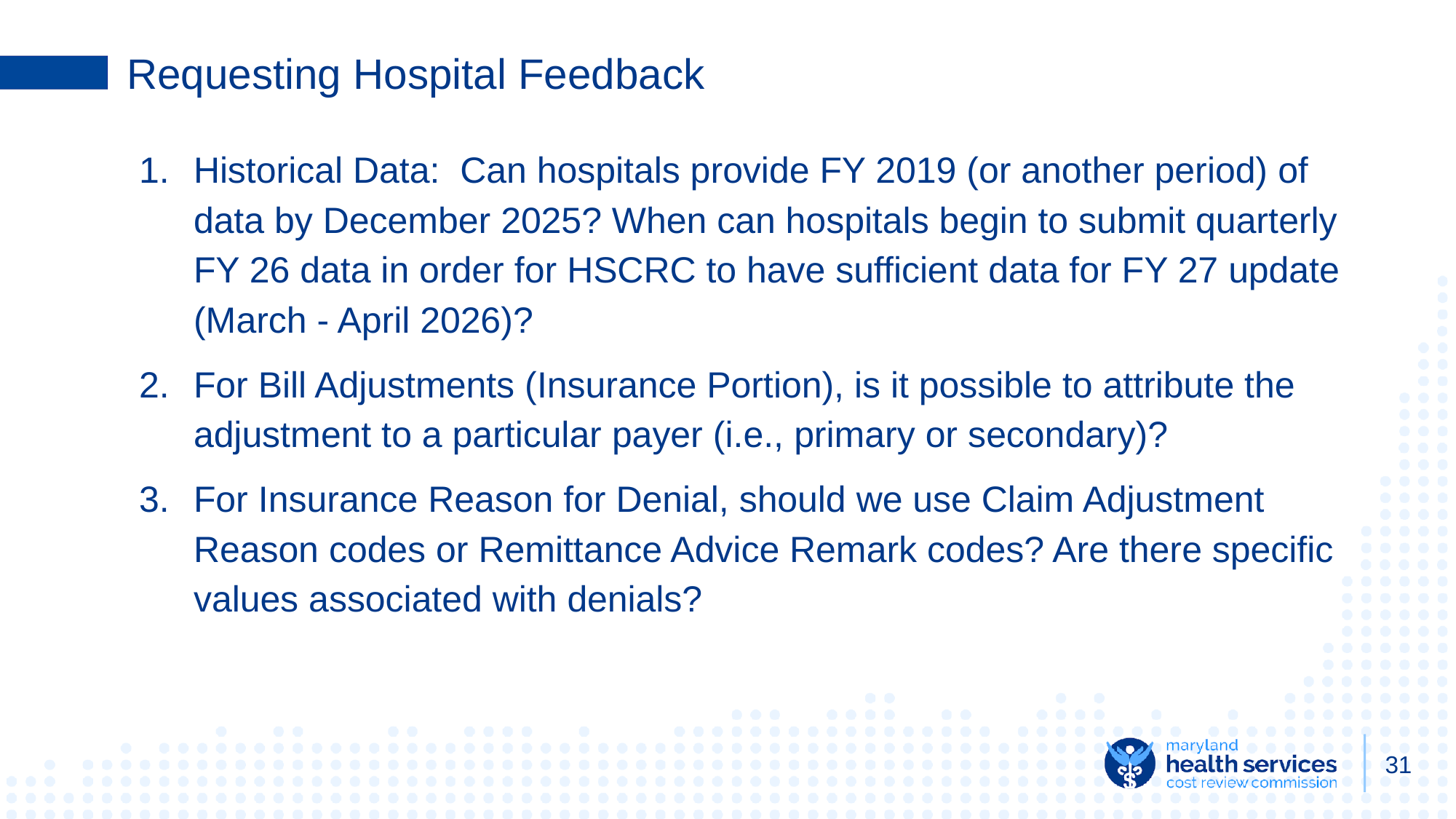

# Requesting Hospital Feedback
Historical Data:  Can hospitals provide FY 2019 (or another period) of data by December 2025? When can hospitals begin to submit quarterly FY 26 data in order for HSCRC to have sufficient data for FY 27 update (March - April 2026)?
For Bill Adjustments (Insurance Portion), is it possible to attribute the adjustment to a particular payer (i.e., primary or secondary)?
For Insurance Reason for Denial, should we use Claim Adjustment Reason codes or Remittance Advice Remark codes? Are there specific values associated with denials?
31